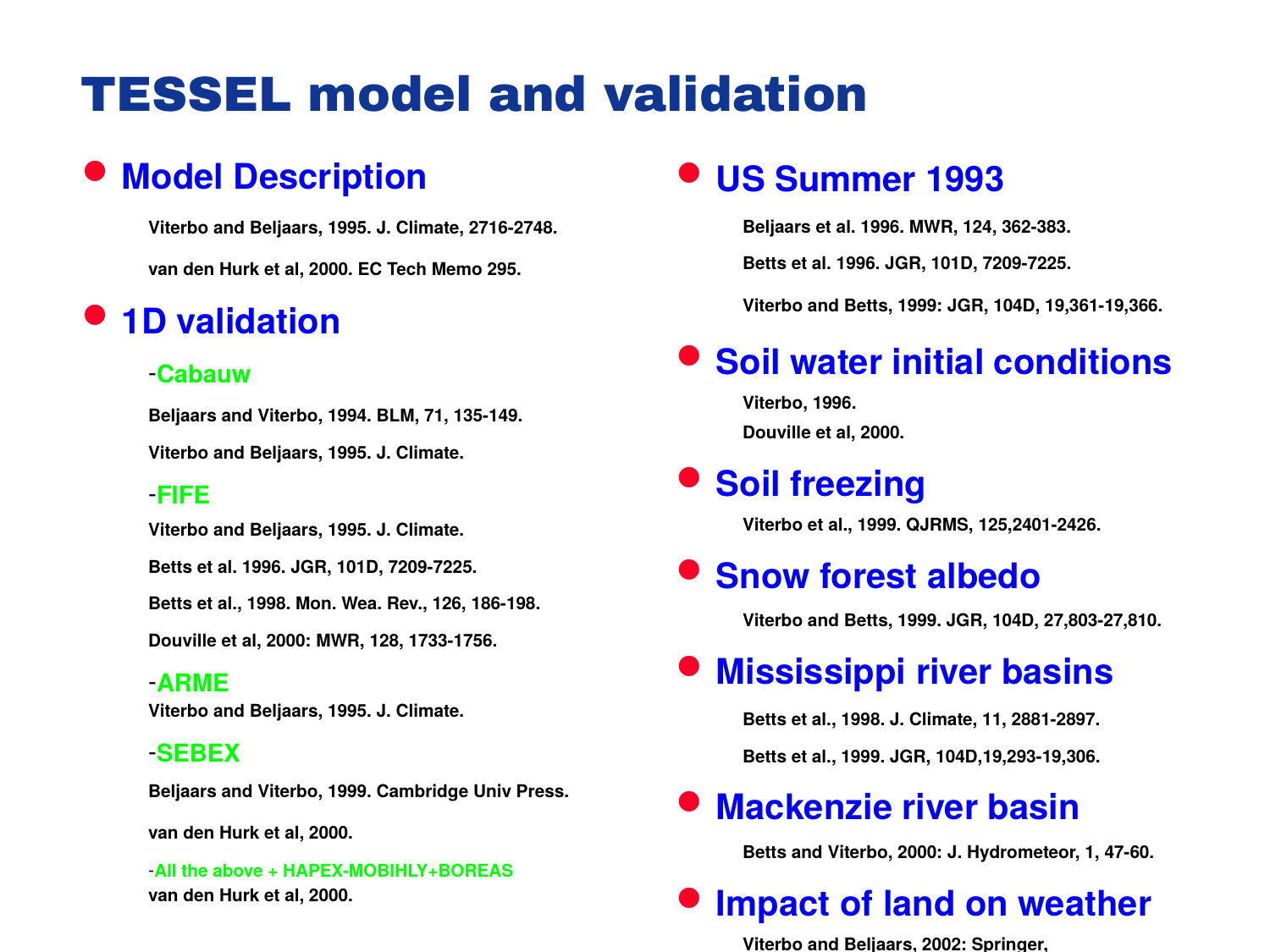

# TESSEL model and validation
Model Description
Viterbo and Beljaars, 1995. J. Climate, 2716-2748.
van den Hurk et al, 2000. EC Tech Memo 295.
1D validation
Cabauw
Beljaars and Viterbo, 1994. BLM, 71, 135-149.
Viterbo and Beljaars, 1995. J. Climate.
FIFE
Viterbo and Beljaars, 1995. J. Climate.
Betts et al. 1996. JGR, 101D, 7209-7225.
Betts et al., 1998. Mon. Wea. Rev., 126, 186-198.
Douville et al, 2000: MWR, 128, 1733-1756.
ARME
Viterbo and Beljaars, 1995. J. Climate.
SEBEX
Beljaars and Viterbo, 1999. Cambridge Univ Press.
van den Hurk et al, 2000.
All the above + HAPEX-MOBIHLY+BOREAS
van den Hurk et al, 2000.

US Summer 1993
Beljaars et al. 1996. MWR, 124, 362-383.
Betts et al. 1996. JGR, 101D, 7209-7225.
Viterbo and Betts, 1999: JGR, 104D, 19,361-19,366.
Soil water initial conditions
Viterbo, 1996.
Douville et al, 2000.
Soil freezing
Viterbo et al., 1999. QJRMS, 125,2401-2426.
Snow forest albedo
Viterbo and Betts, 1999. JGR, 104D, 27,803-27,810.
Mississippi river basins
Betts et al., 1998. J. Climate, 11, 2881-2897.
Betts et al., 1999. JGR, 104D,19,293-19,306.
Mackenzie river basin
Betts and Viterbo, 2000: J. Hydrometeor, 1, 47-60.
Impact of land on weather
Viterbo and Beljaars, 2002: Springer,

Slide 32
PA Surface I of III - traning course 2016